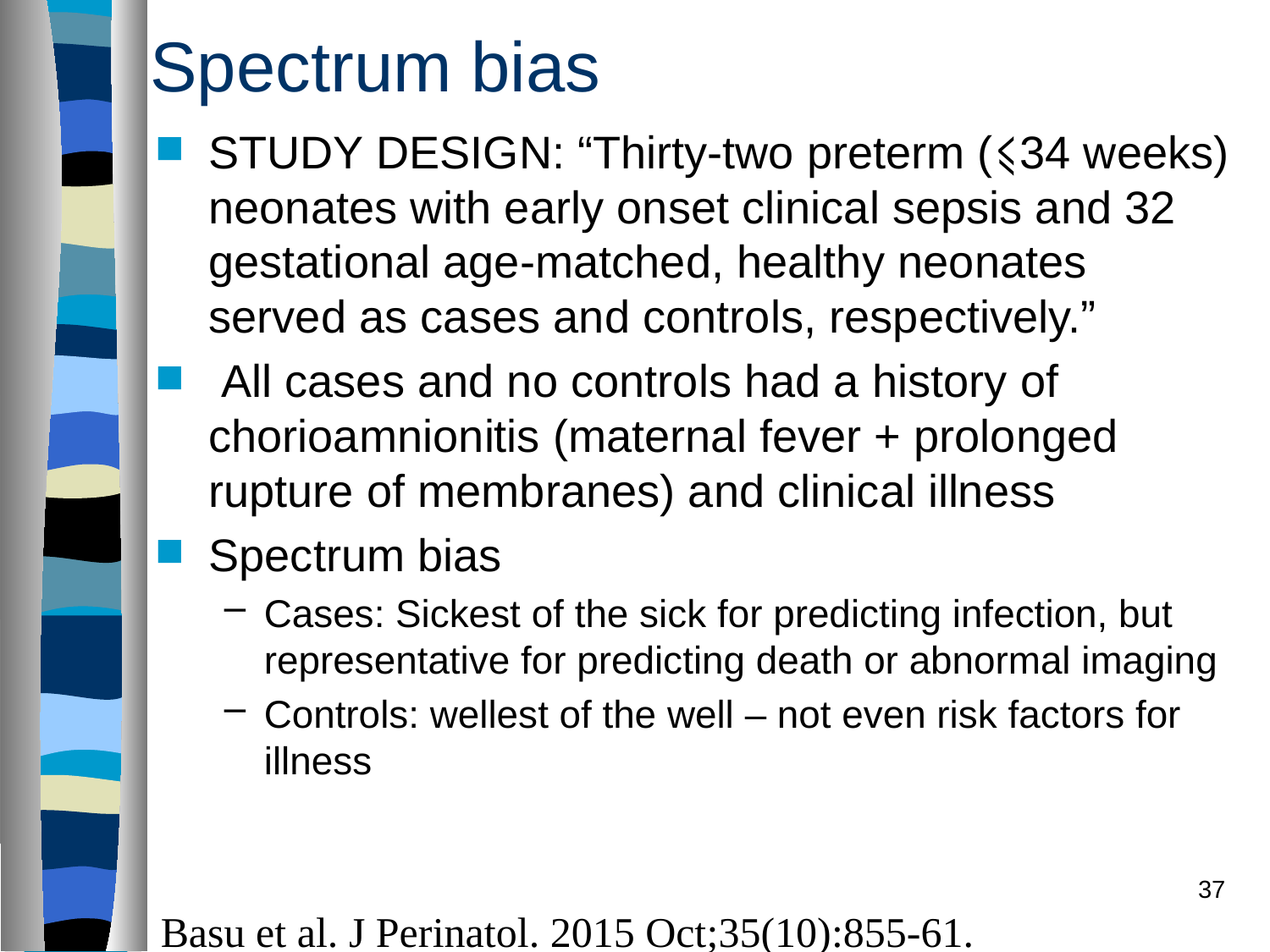

# Spectrum bias
STUDY DESIGN: “Thirty-two preterm (⩽34 weeks) neonates with early onset clinical sepsis and 32 gestational age-matched, healthy neonates served as cases and controls, respectively.”
 All cases and no controls had a history of  chorioamnionitis (maternal fever + prolonged rupture of membranes) and clinical illness
Spectrum bias
Cases: Sickest of the sick for predicting infection, but representative for predicting death or abnormal imaging
Controls: wellest of the well – not even risk factors for illness
37
Basu et al. J Perinatol. 2015 Oct;35(10):855-61.